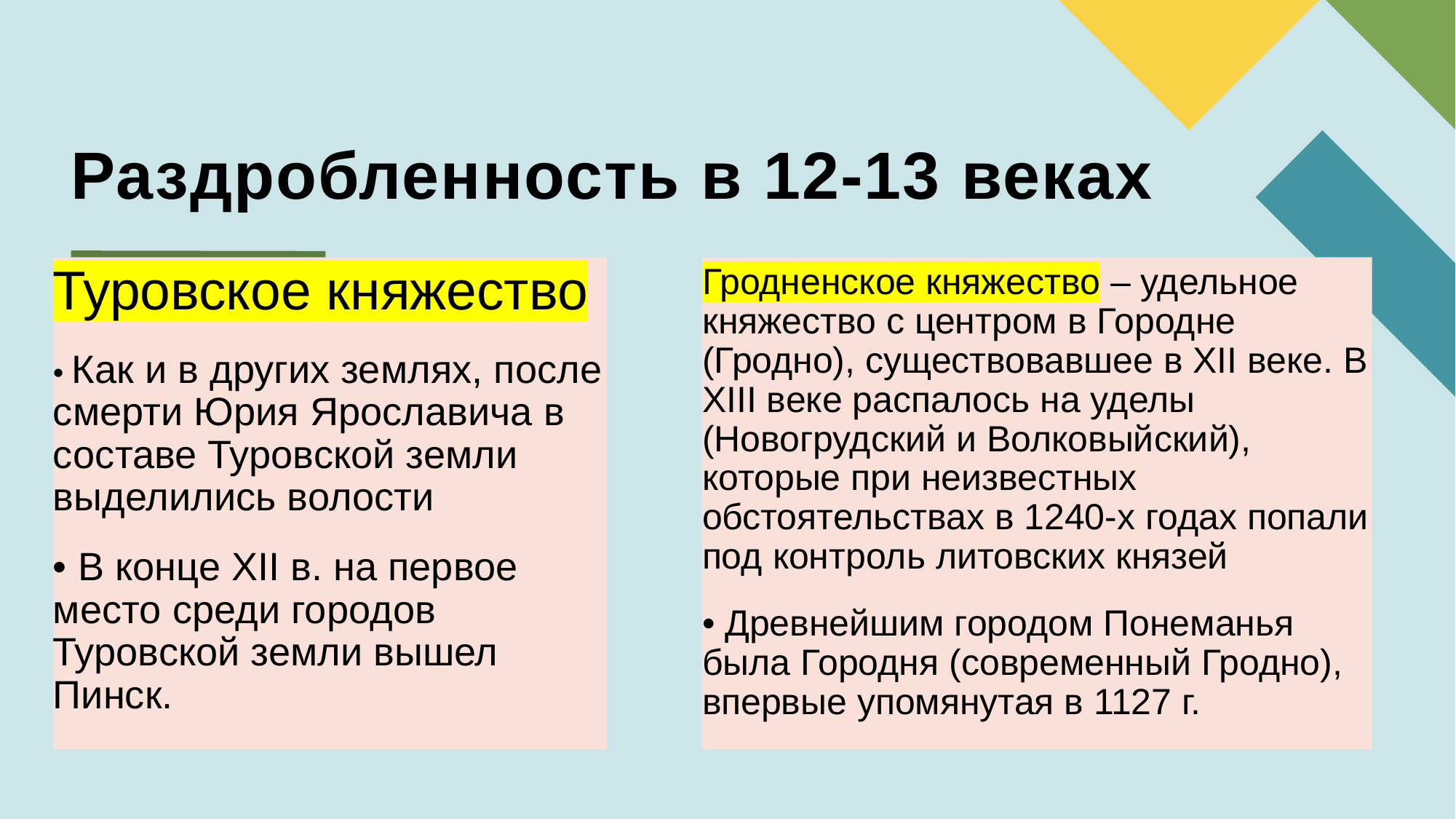

# Раздробленность в 12-13 веках
Туровское княжество
• Как и в других землях, после смерти Юрия Ярославича в составе Туровской земли выделились волости
• В конце XII в. на первое место среди городов Туровской земли вышел Пинск.
Гродненское княжество – удельное княжество с центром в Городне (Гродно), существовавшее в XII веке. В XIII веке распалось на уделы (Новогрудский и Волковыйский), которые при неизвестных обстоятельствах в 1240-х годах попали под контроль литовских князей
• Древнейшим городом Понеманья была Городня (современный Гродно), впервые упомянутая в 1127 г.